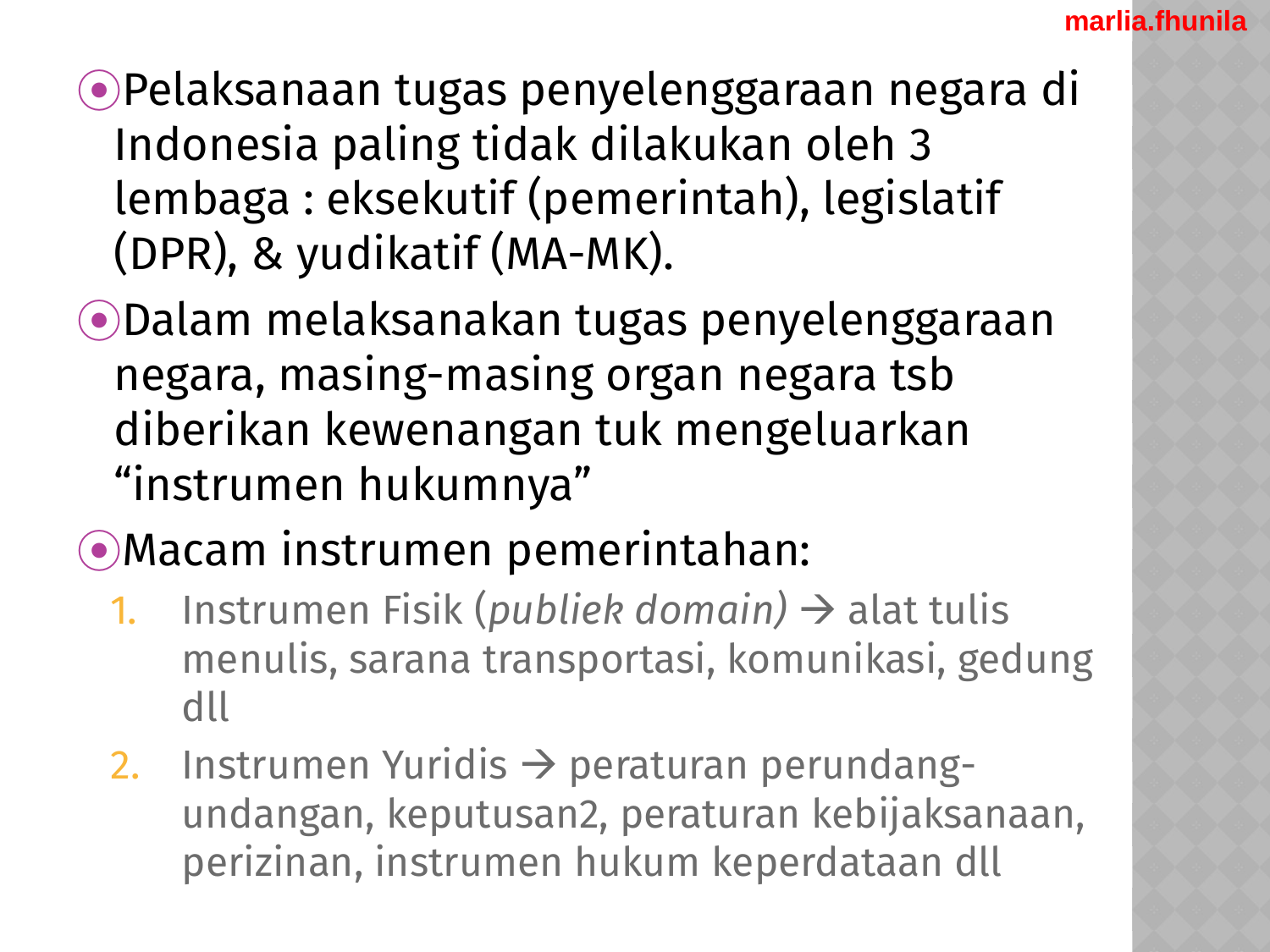

marlia.fhunila
Pelaksanaan tugas penyelenggaraan negara di Indonesia paling tidak dilakukan oleh 3 lembaga : eksekutif (pemerintah), legislatif (DPR), & yudikatif (MA-MK).
Dalam melaksanakan tugas penyelenggaraan negara, masing-masing organ negara tsb diberikan kewenangan tuk mengeluarkan “instrumen hukumnya”
Macam instrumen pemerintahan:
Instrumen Fisik (publiek domain) 🡪 alat tulis menulis, sarana transportasi, komunikasi, gedung dll
Instrumen Yuridis 🡪 peraturan perundang-undangan, keputusan2, peraturan kebijaksanaan, perizinan, instrumen hukum keperdataan dll